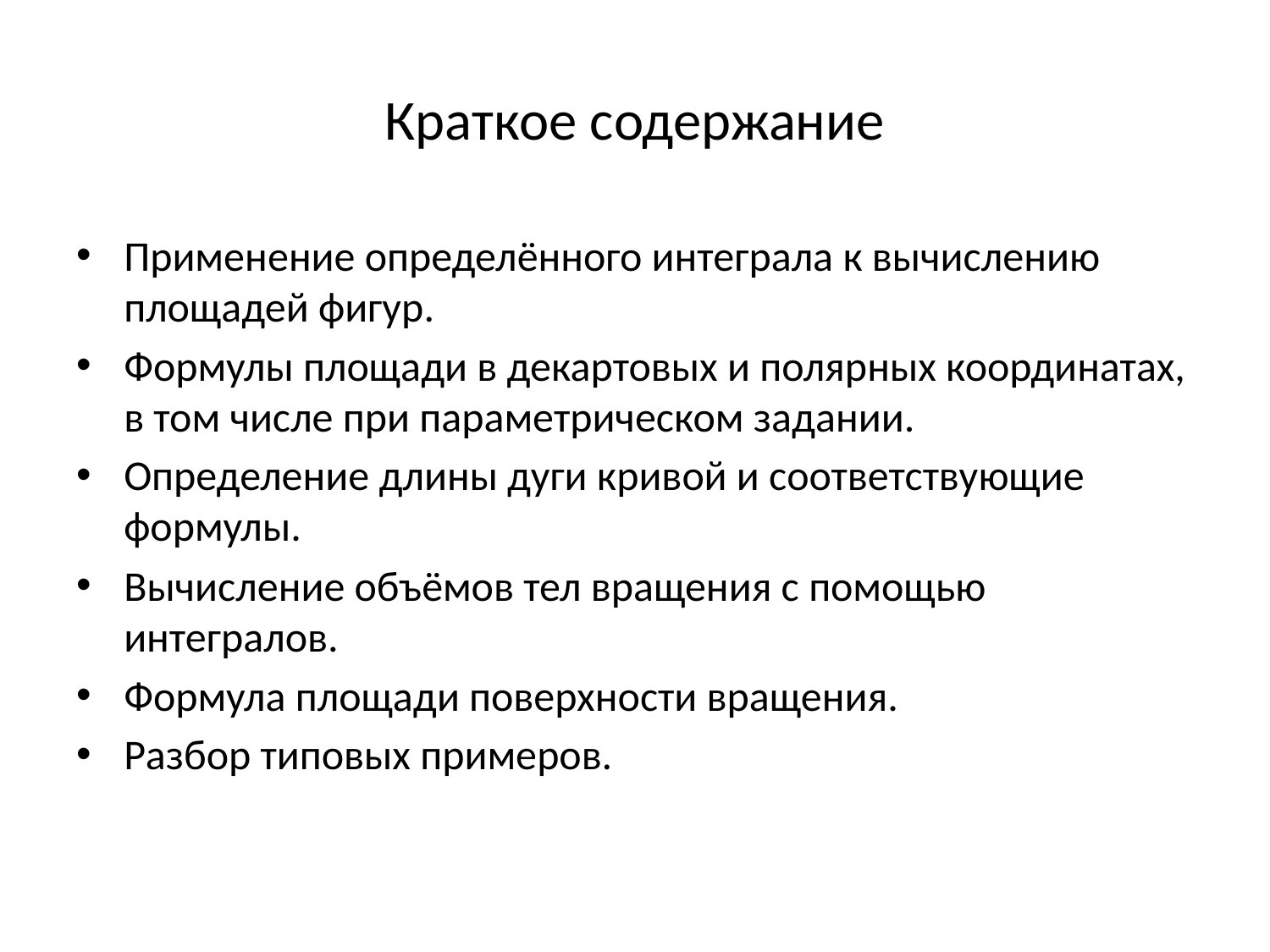

# Краткое содержание
Применение определённого интеграла к вычислению площадей фигур.
Формулы площади в декартовых и полярных координатах, в том числе при параметрическом задании.
Определение длины дуги кривой и соответствующие формулы.
Вычисление объёмов тел вращения с помощью интегралов.
Формула площади поверхности вращения.
Разбор типовых примеров.